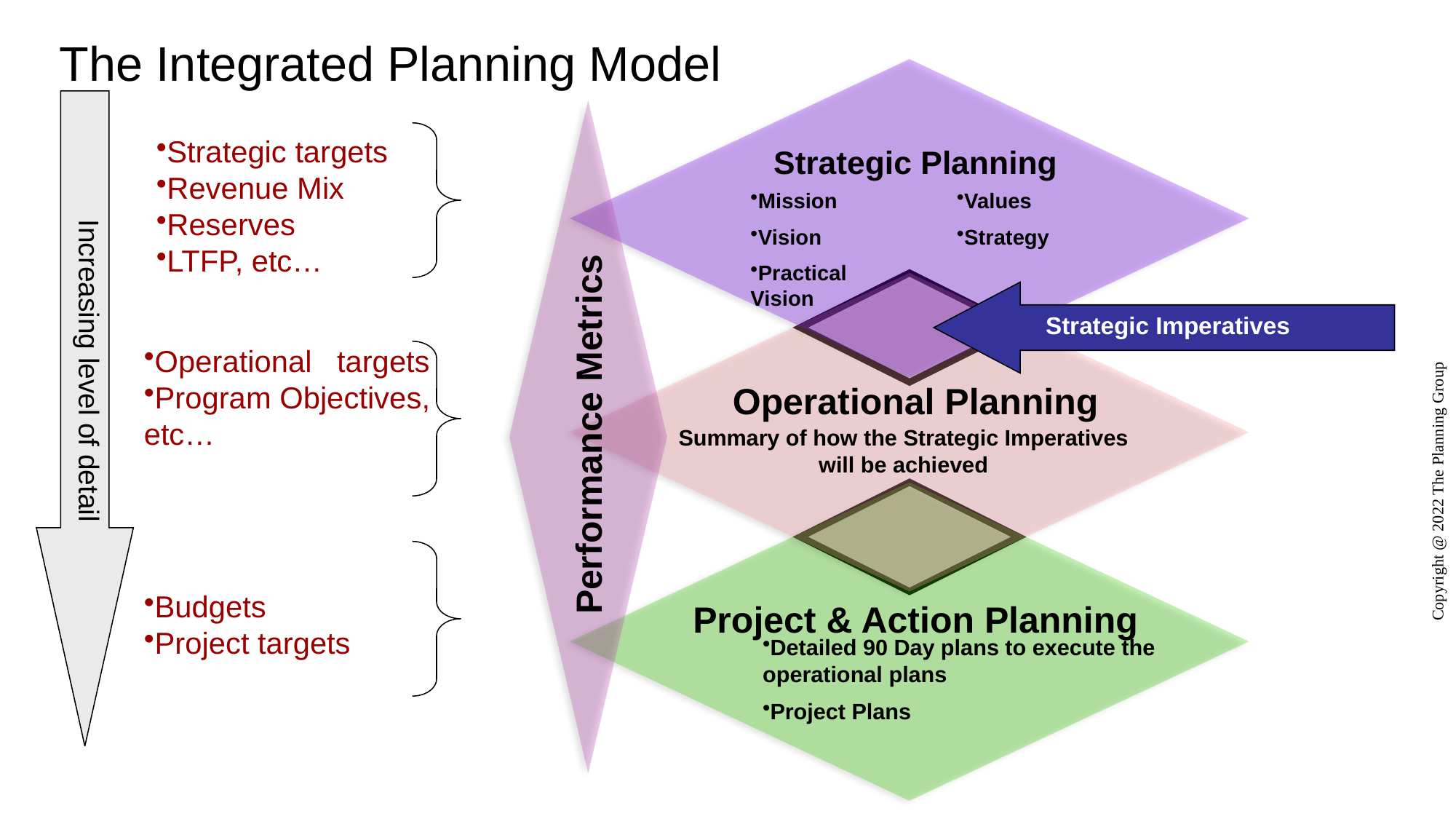

The Integrated Planning Model

Strategic targets
Revenue Mix
Reserves
LTFP, etc…
Operational   targets
Program Objectives, etc…

Increasing level of detail

Budgets
Project targets
Strategic Planning
Values
Strategy
Mission
Vision
Practical Vision

Strategic Imperatives

Operational Planning
Performance Metrics
Summary of how the Strategic Imperatives will be achieved
Copyright @ 2022 The Planning Group

Project & Action Planning
Detailed 90 Day plans to execute the operational plans
Project Plans